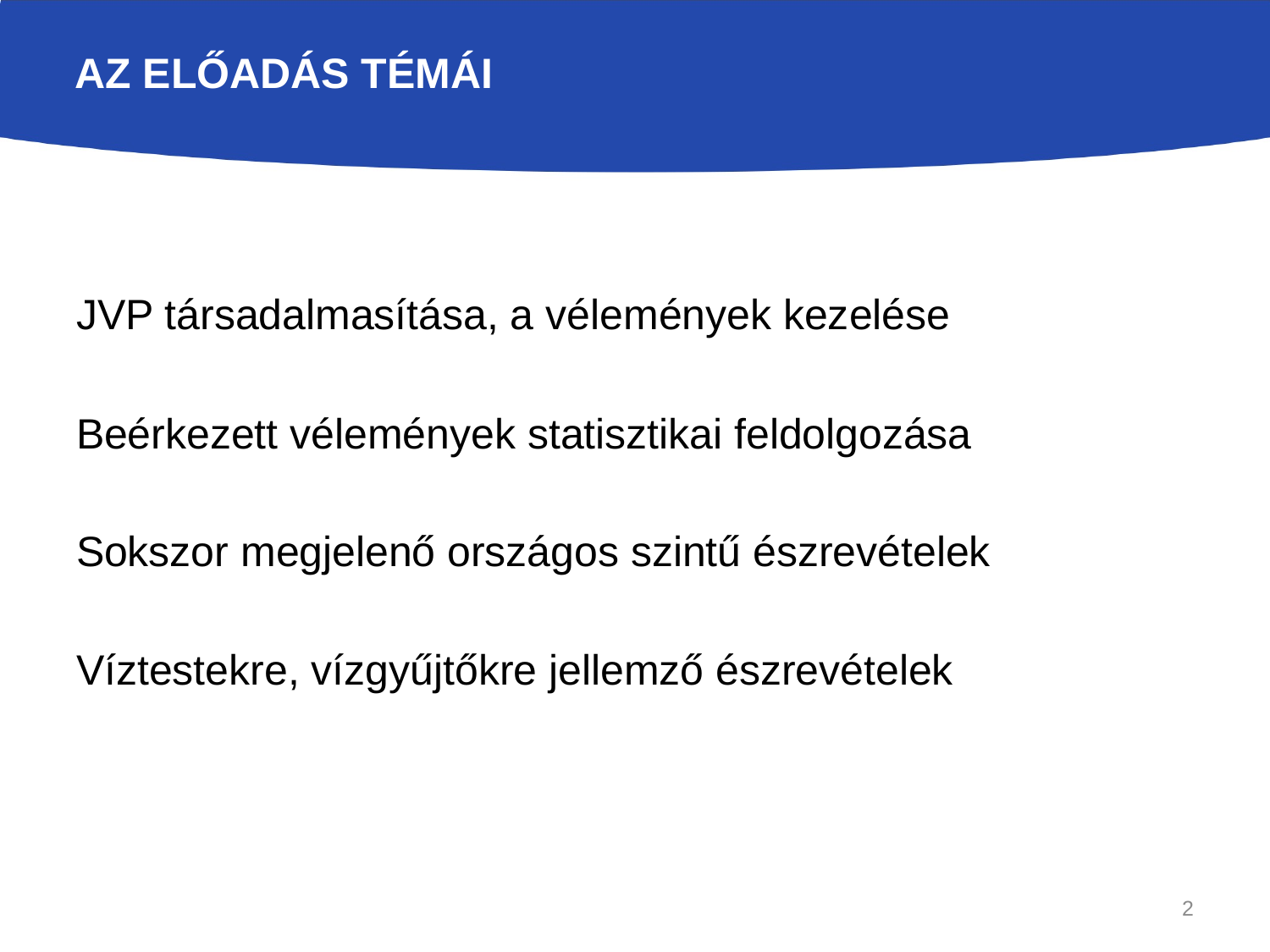

# Az előadás témái

JVP társadalmasítása, a vélemények kezelése

Beérkezett vélemények statisztikai feldolgozása

Sokszor megjelenő országos szintű észrevételek

Víztestekre, vízgyűjtőkre jellemző észrevételek

2